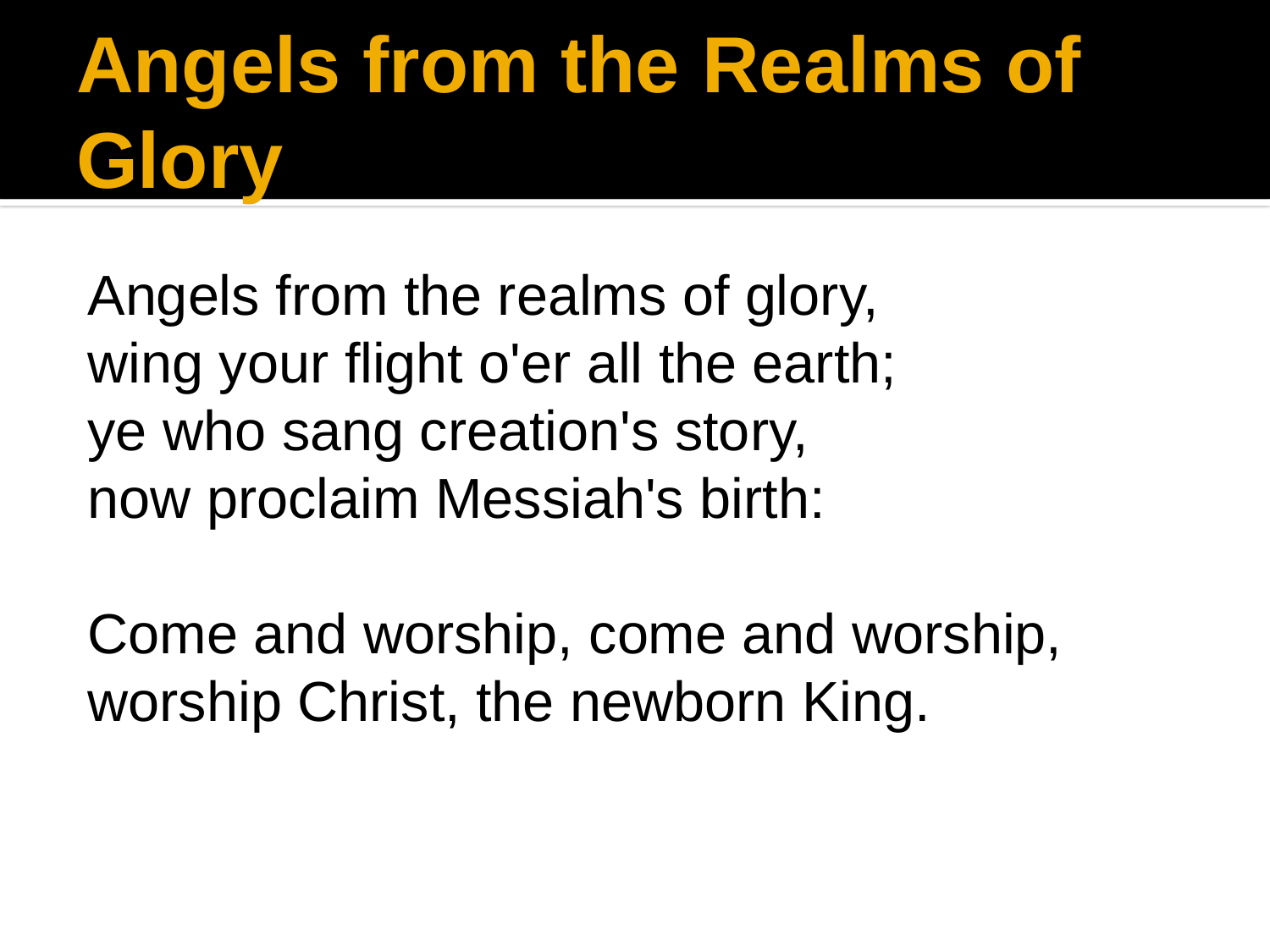

# Angels from the Realms of Glory
Angels from the realms of glory,
wing your flight o'er all the earth;
ye who sang creation's story,
now proclaim Messiah's birth:

Come and worship, come and worship,
worship Christ, the newborn King.